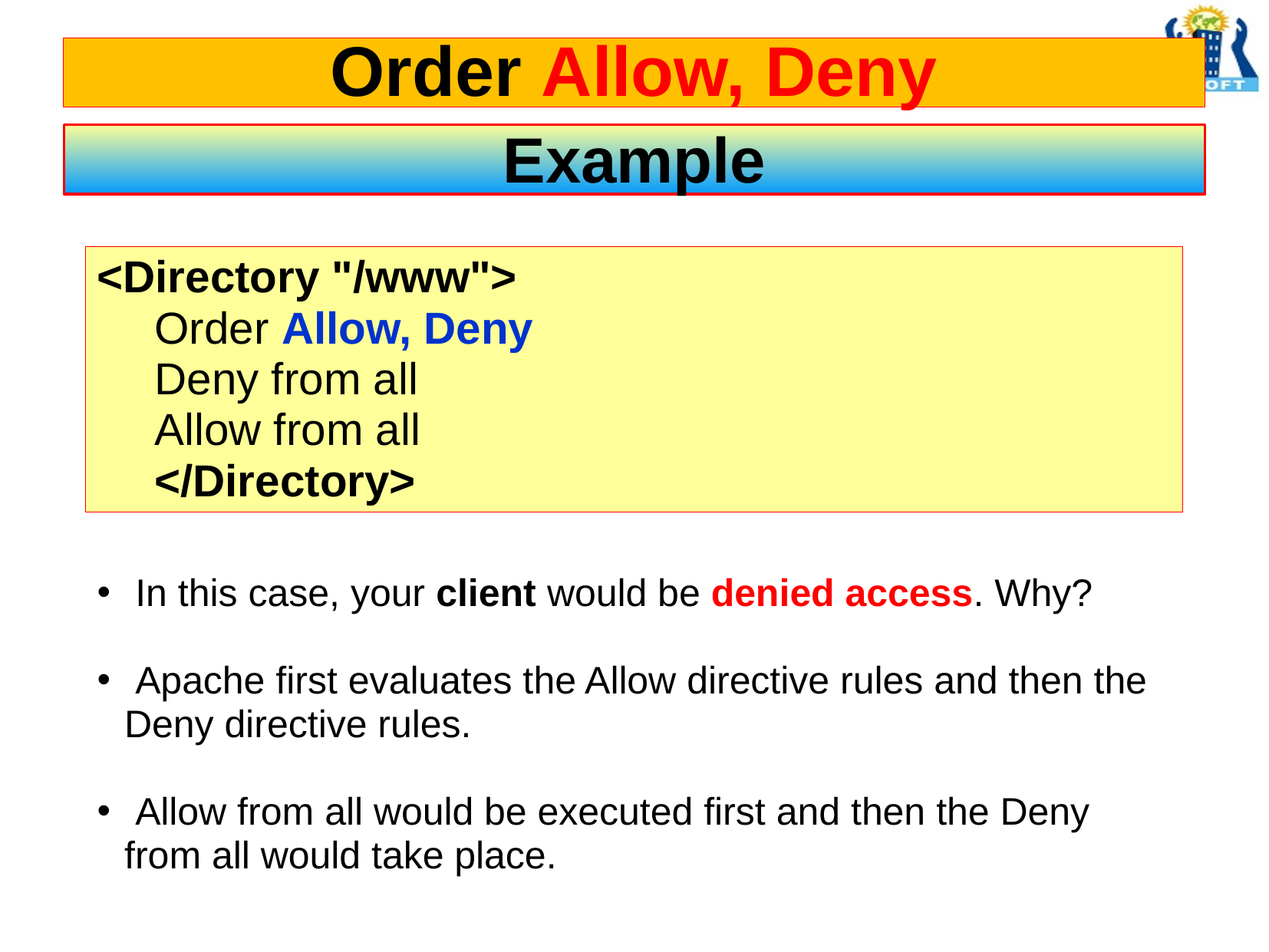

# Order Allow, Deny
Example
<Directory "/www">
Order Allow, Deny
Deny from all
Allow from all
</Directory>
 In this case, your client would be denied access. Why?

 Apache first evaluates the Allow directive rules and then the Deny directive rules.

 Allow from all would be executed first and then the Deny from all would take place.